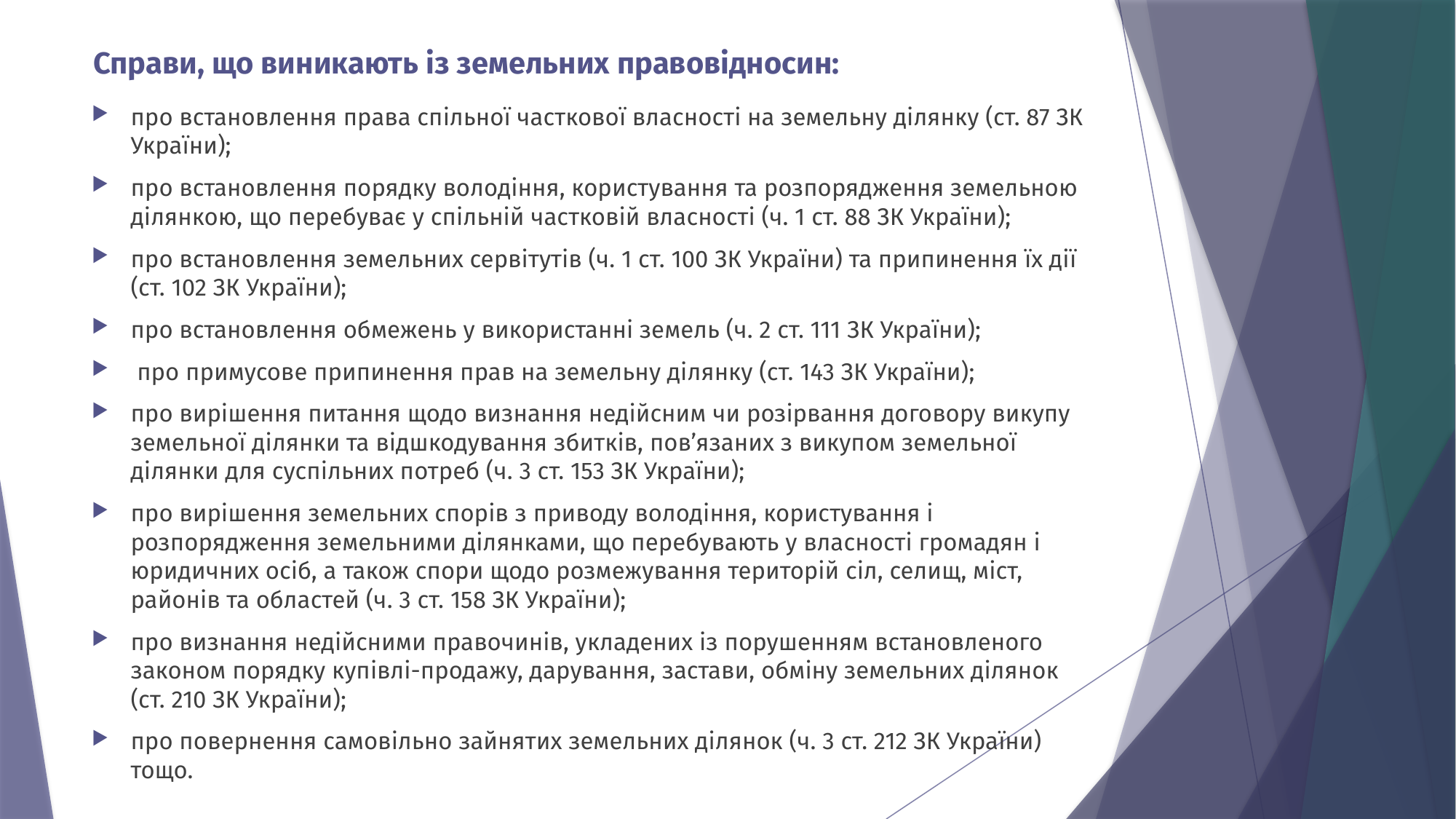

# Справи, що виникають із земельних правовідносин:
про встановлення права спільної часткової власності на земельну ділянку (ст. 87 ЗК України);
про встановлення порядку володіння, користування та розпорядження земельною ділянкою, що перебуває у спільній частковій власності (ч. 1 ст. 88 ЗК України);
про встановлення земельних сервітутів (ч. 1 ст. 100 ЗК України) та припинення їх дії (ст. 102 ЗК України);
про встановлення обмежень у використанні земель (ч. 2 ст. 111 ЗК України);
 про примусове припинення прав на земельну ділянку (ст. 143 ЗК України);
про вирішення питання щодо визнання недійсним чи розірвання договору викупу земельної ділянки та відшкодування збитків, пов’язаних з викупом земельної ділянки для суспільних потреб (ч. 3 ст. 153 ЗК України);
про вирішення земельних спорів з приводу володіння, користування і розпорядження земельними ділянками, що перебувають у власності громадян і юридичних осіб, а також спори щодо розмежування територій сіл, селищ, міст, районів та областей (ч. 3 ст. 158 ЗК України);
про визнання недійсними правочинів, укладених із порушенням встановленого законом порядку купівлі-продажу, дарування, застави, обміну земельних ділянок (ст. 210 ЗК України);
про повернення самовільно зайнятих земельних ділянок (ч. 3 ст. 212 ЗК України) тощо.